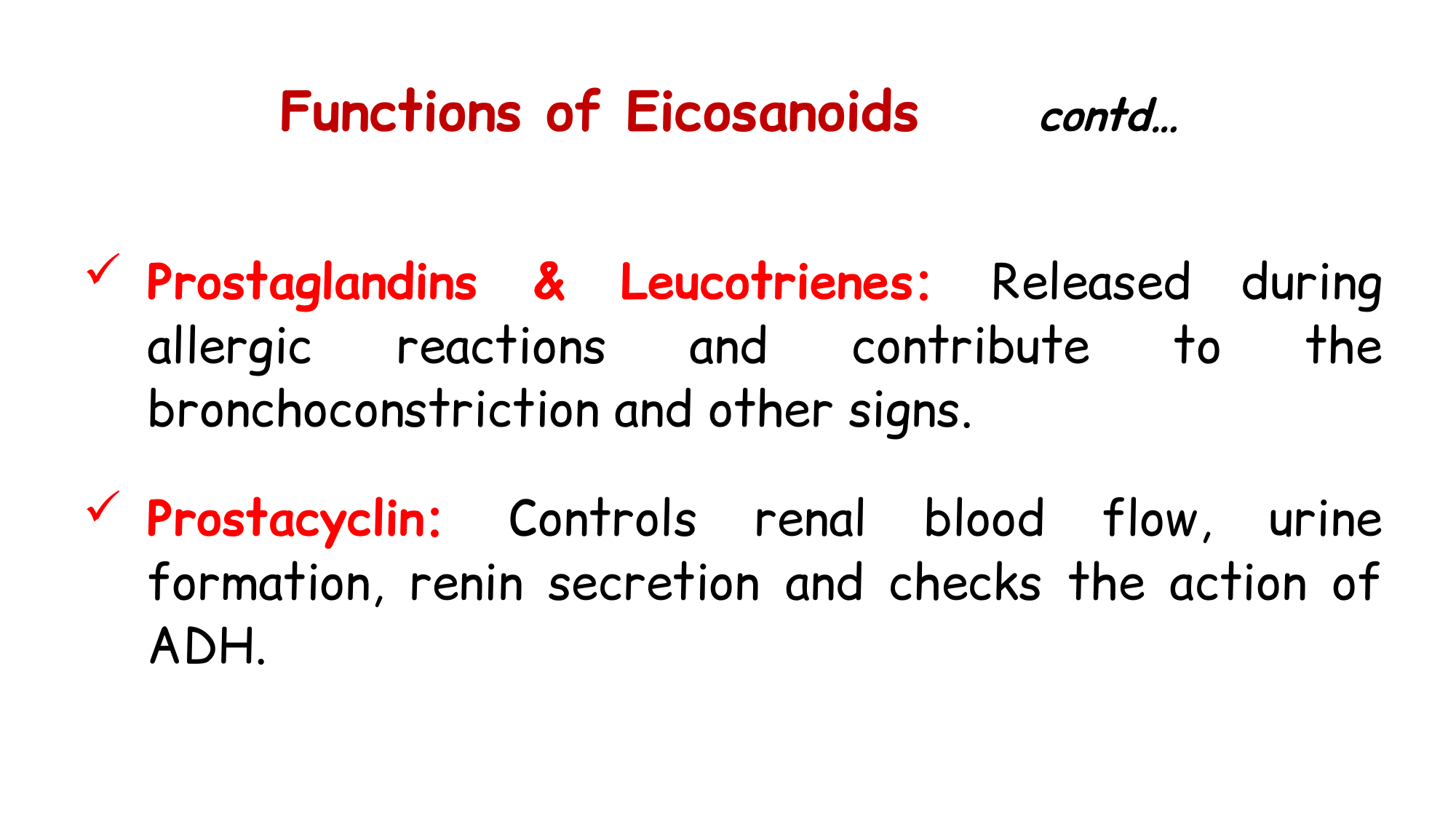

Functions of Eicosanoids     contd…
Prostaglandins & Leucotrienes: Released during allergic reactions and contribute to the bronchoconstriction and other signs.
Prostacyclin: Controls renal blood flow, urine formation, renin secretion and checks the action of ADH.